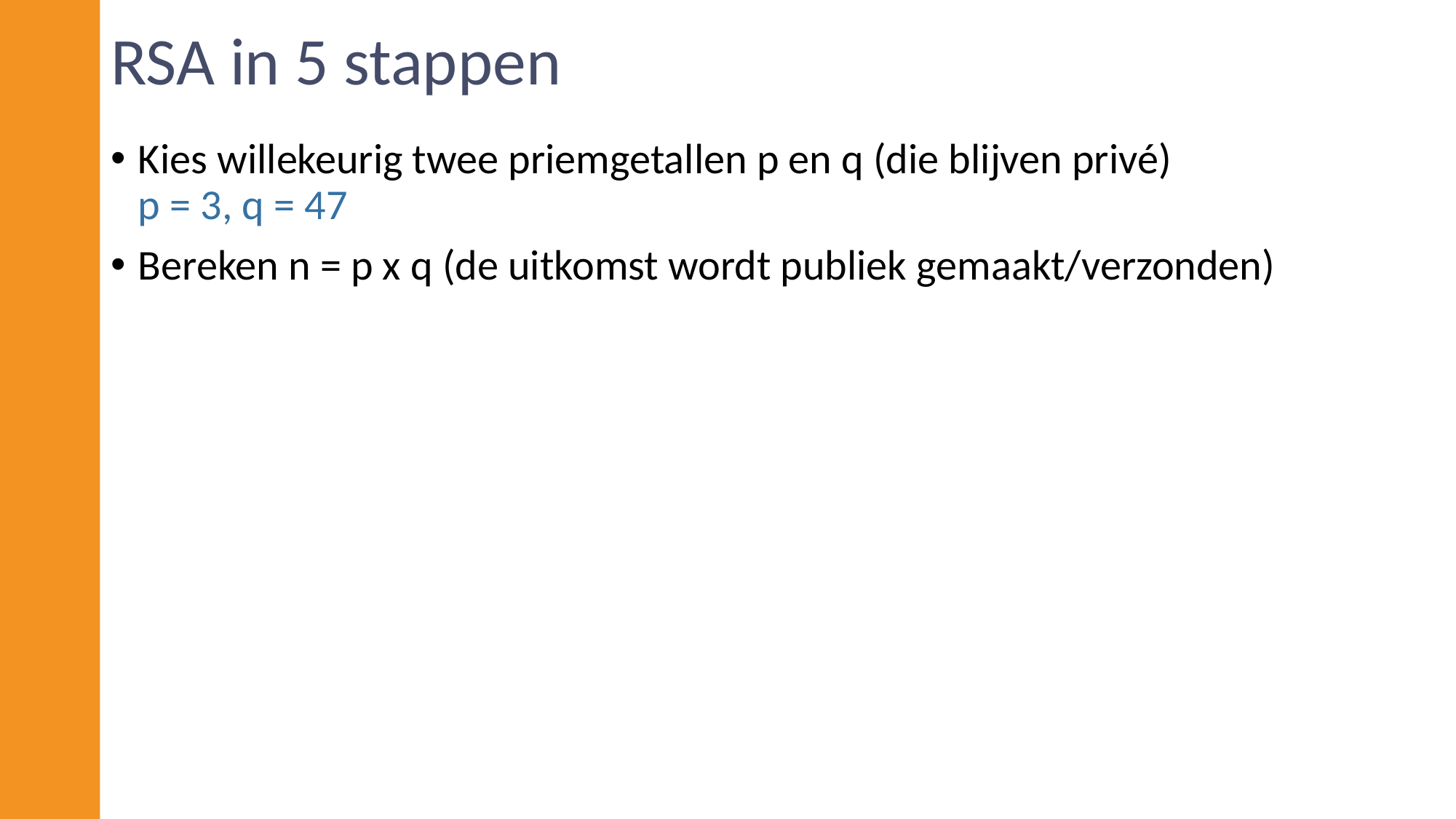

# RSA in 5 stappen
Kies willekeurig twee priemgetallen p en q (die blijven privé)
p = 3, q = 47
Bereken n = p x q (de uitkomst wordt publiek gemaakt/verzonden)